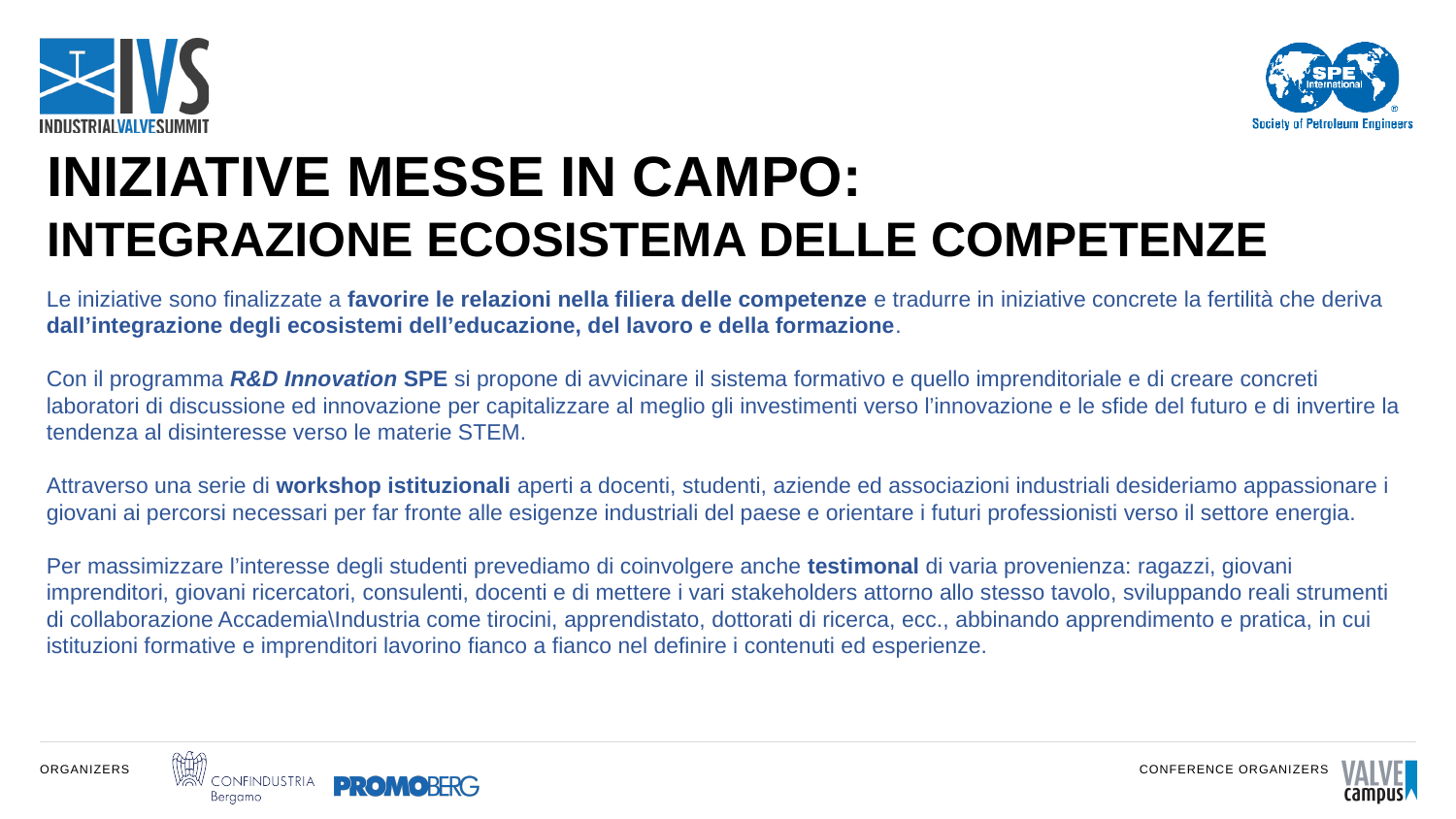

INIZIATIVE MESSE IN CAMPO:
INTEGRAZIONE ECOSISTEMA DELLE COMPETENZE
Le iniziative sono finalizzate a favorire le relazioni nella filiera delle competenze e tradurre in iniziative concrete la fertilità che deriva dall’integrazione degli ecosistemi dell’educazione, del lavoro e della formazione.

Con il programma R&D Innovation SPE si propone di avvicinare il sistema formativo e quello imprenditoriale e di creare concreti laboratori di discussione ed innovazione per capitalizzare al meglio gli investimenti verso l’innovazione e le sfide del futuro e di invertire la tendenza al disinteresse verso le materie STEM.

Attraverso una serie di workshop istituzionali aperti a docenti, studenti, aziende ed associazioni industriali desideriamo appassionare i giovani ai percorsi necessari per far fronte alle esigenze industriali del paese e orientare i futuri professionisti verso il settore energia.

Per massimizzare l’interesse degli studenti prevediamo di coinvolgere anche testimonal di varia provenienza: ragazzi, giovani imprenditori, giovani ricercatori, consulenti, docenti e di mettere i vari stakeholders attorno allo stesso tavolo, sviluppando reali strumenti di collaborazione Accademia\Industria come tirocini, apprendistato, dottorati di ricerca, ecc., abbinando apprendimento e pratica, in cui istituzioni formative e imprenditori lavorino fianco a fianco nel definire i contenuti ed esperienze.